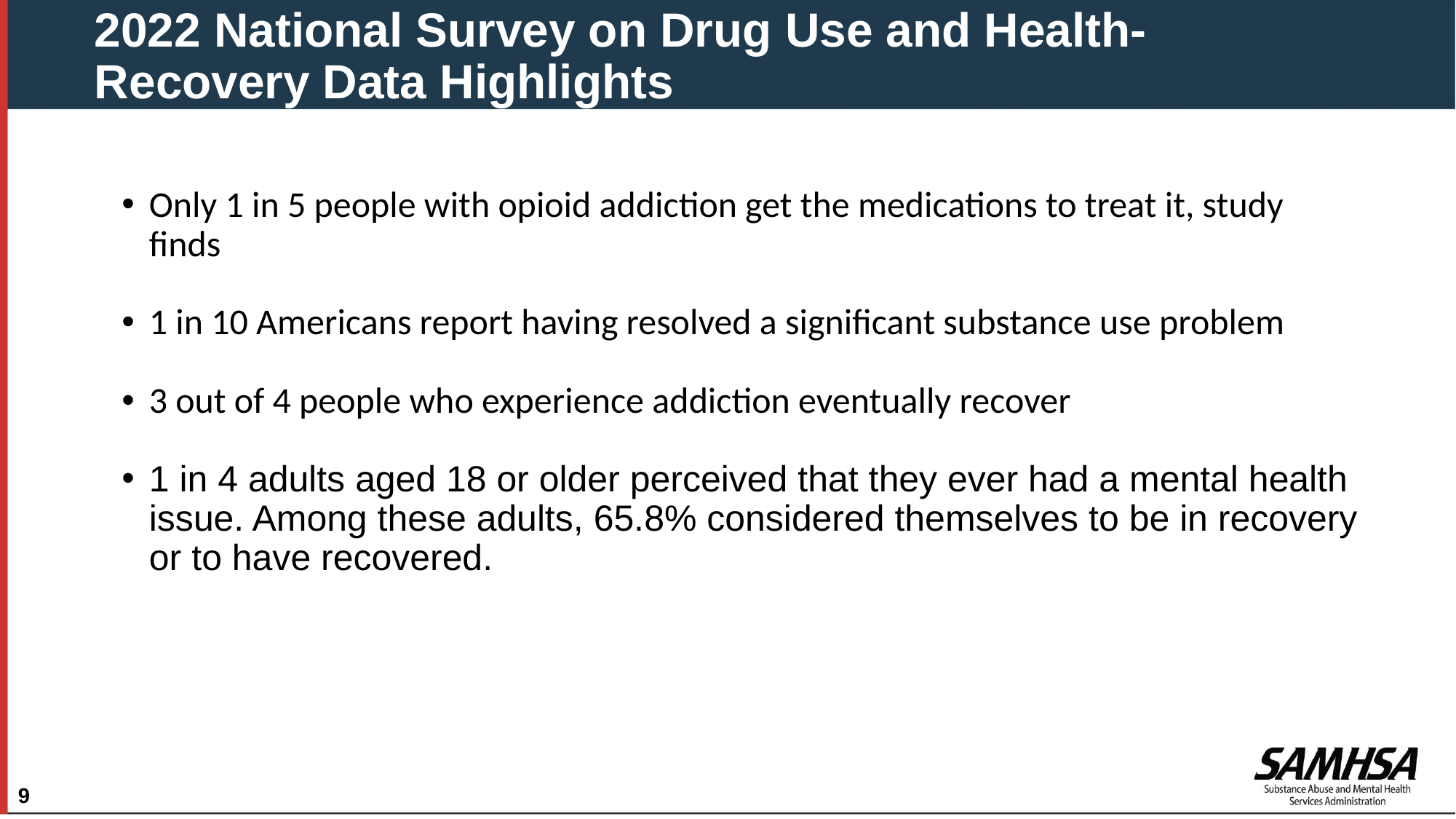

# 2022 National Survey on Drug Use and Health- Recovery Data Highlights
Only 1 in 5 people with opioid addiction get the medications to treat it, study finds

1 in 10 Americans report having resolved a significant substance use problem

3 out of 4 people who experience addiction eventually recover

1 in 4 adults aged 18 or older perceived that they ever had a mental health issue. Among these adults, 65.8% considered themselves to be in recovery or to have recovered.